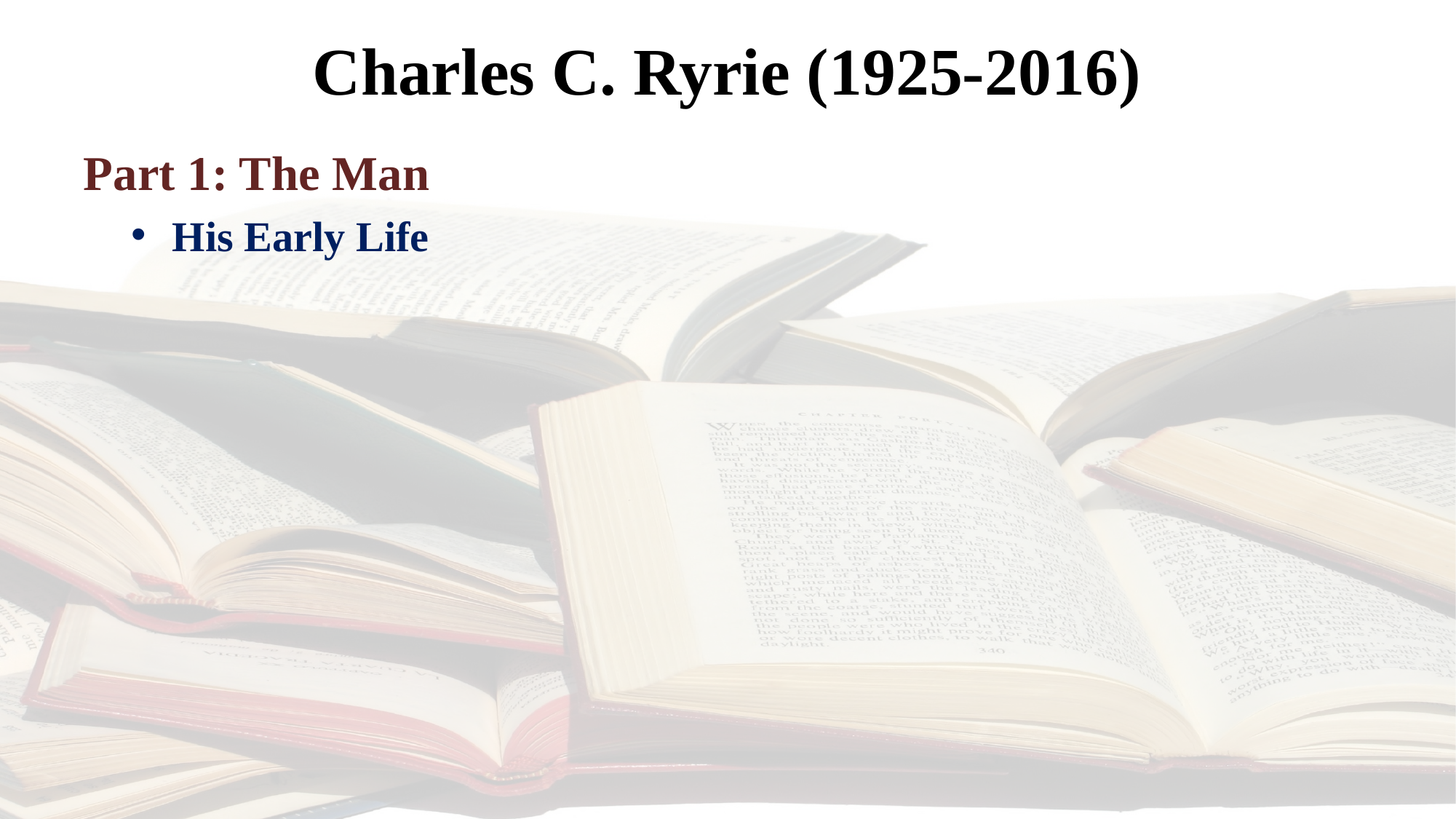

# Charles C. Ryrie (1925-2016)
Part 1: The Man
His Early Life